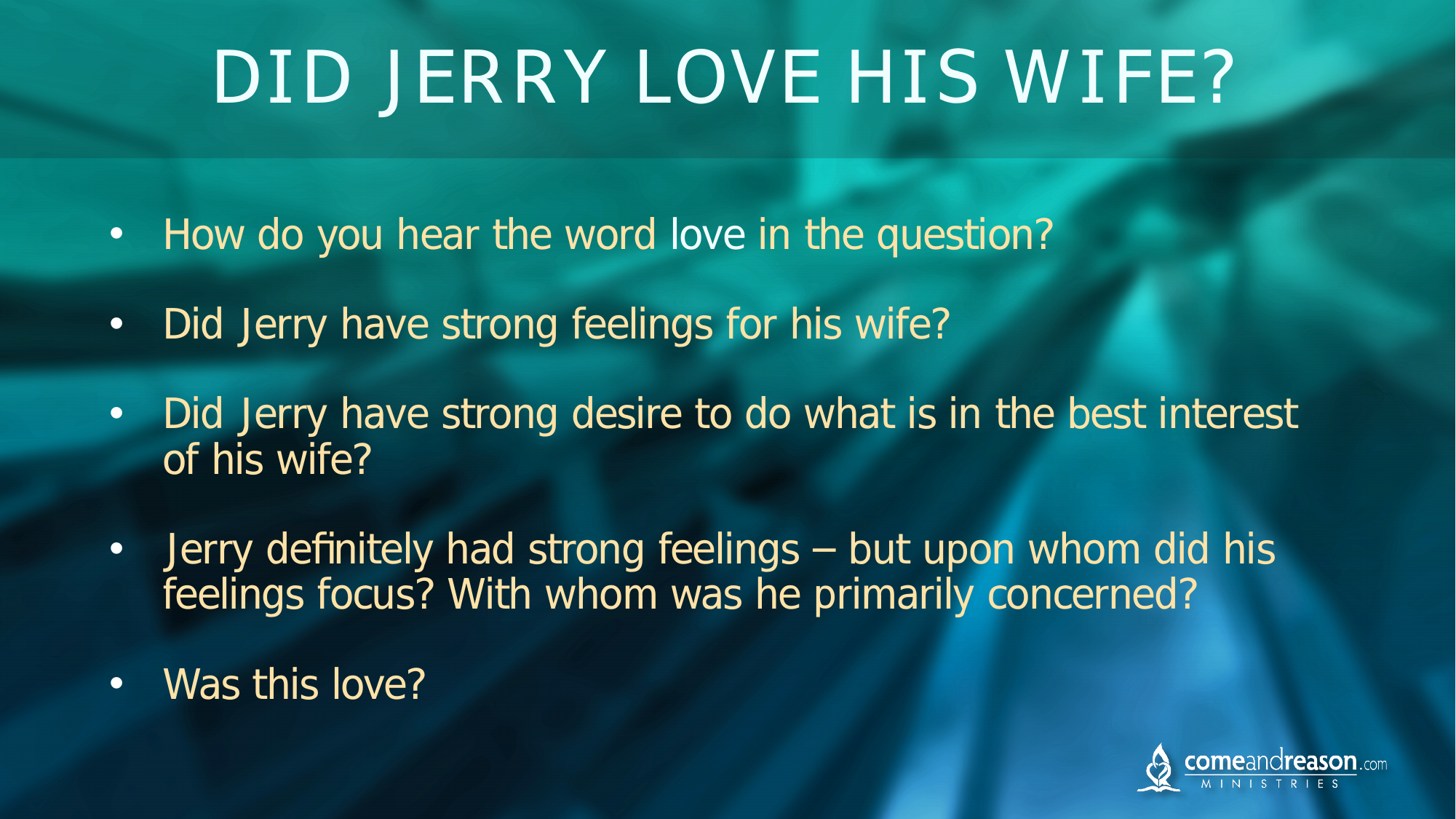

# DID JERRY LOVE HIS WIFE?
How do you hear the word love in the question?

Did Jerry have strong feelings for his wife?

Did Jerry have strong desire to do what is in the best interest of his wife?

Jerry definitely had strong feelings – but upon whom did his feelings focus? With whom was he primarily concerned?

Was this love?